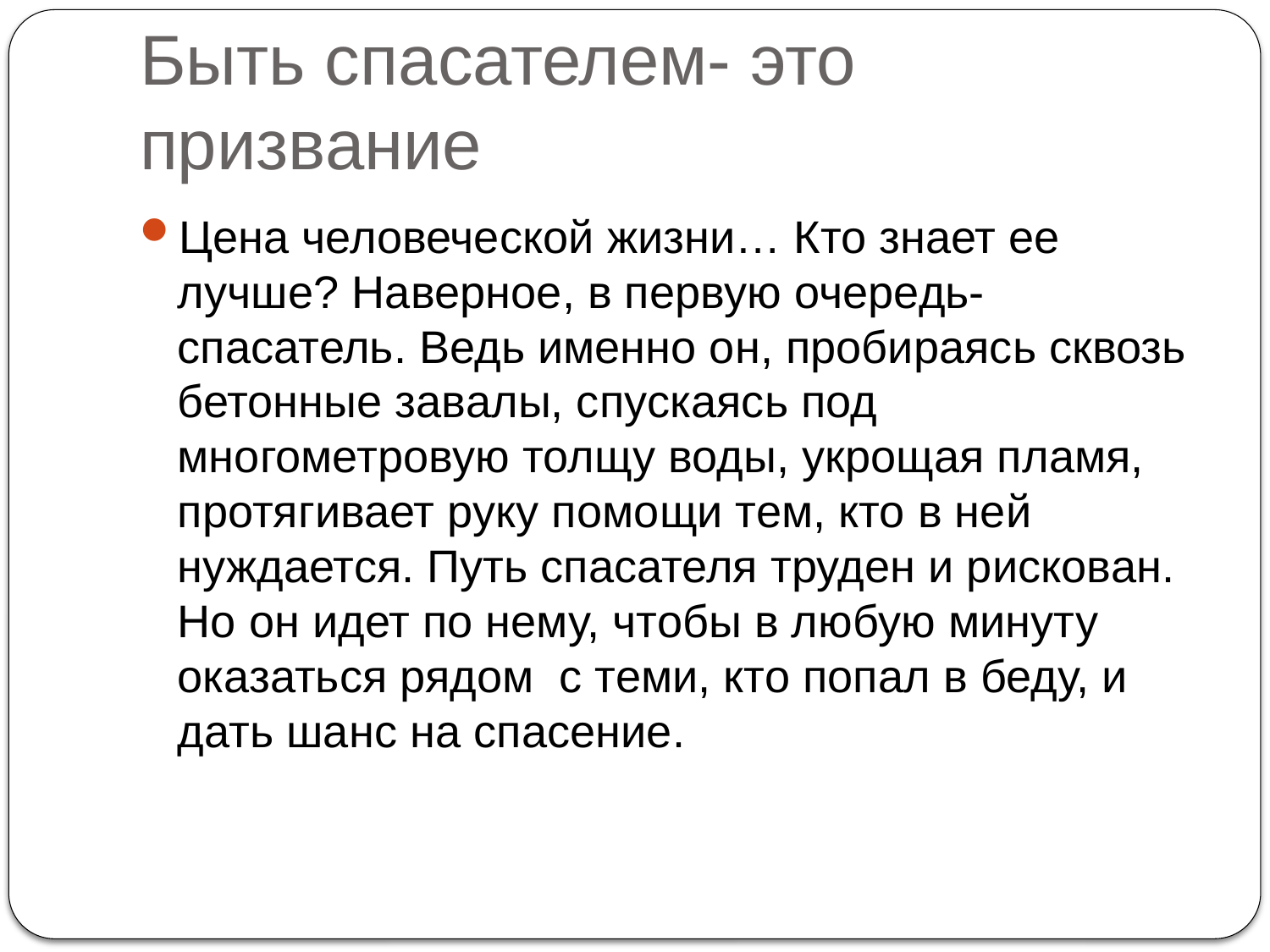

# Быть спасателем- это призвание
Цена человеческой жизни… Кто знает ее лучше? Наверное, в первую очередь-спасатель. Ведь именно он, пробираясь сквозь бетонные завалы, спускаясь под многометровую толщу воды, укрощая пламя, протягивает руку помощи тем, кто в ней нуждается. Путь спасателя труден и рискован. Но он идет по нему, чтобы в любую минуту оказаться рядом  с теми, кто попал в беду, и дать шанс на спасение.